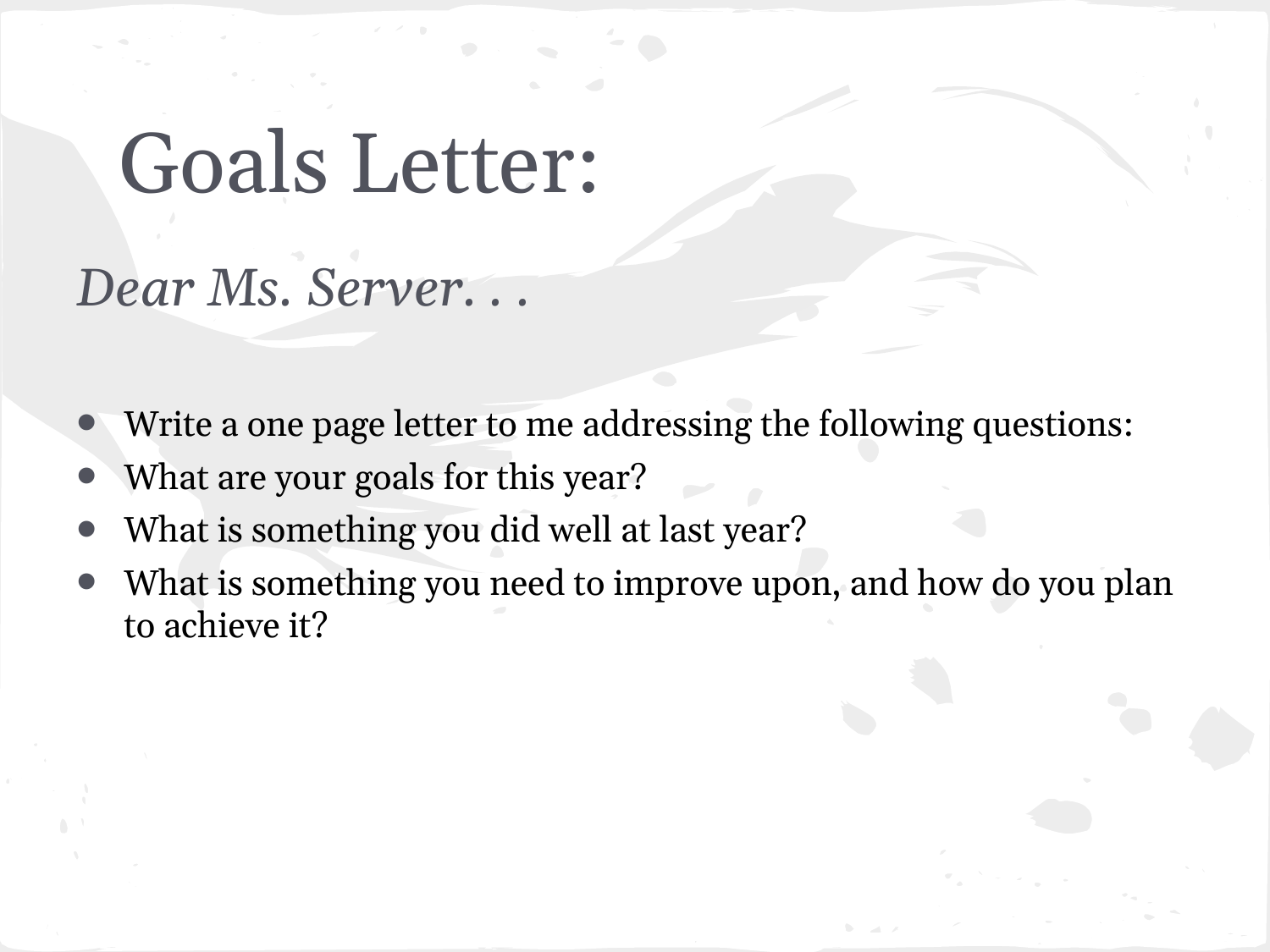

# Goals Letter:
Dear Ms. Server. . .

Write a one page letter to me addressing the following questions:
What are your goals for this year?
What is something you did well at last year?
What is something you need to improve upon, and how do you plan to achieve it?